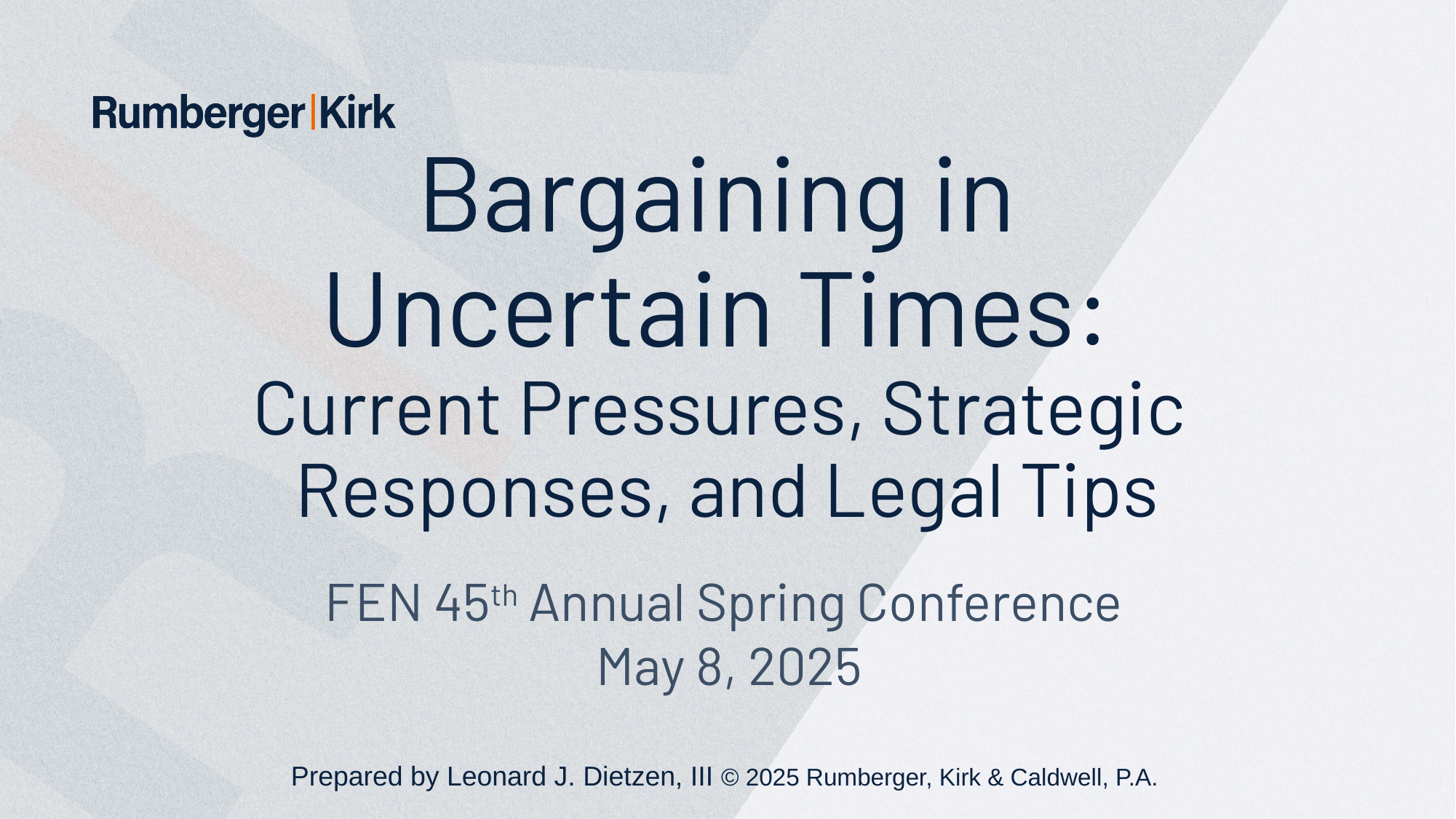

# Bargaining in Uncertain Times: Current Pressures, Strategic Responses, and Legal Tips
FEN 45th Annual Spring Conference
 May 8, 2025
Prepared by Leonard J. Dietzen, III © 2025 Rumberger, Kirk & Caldwell, P.A.